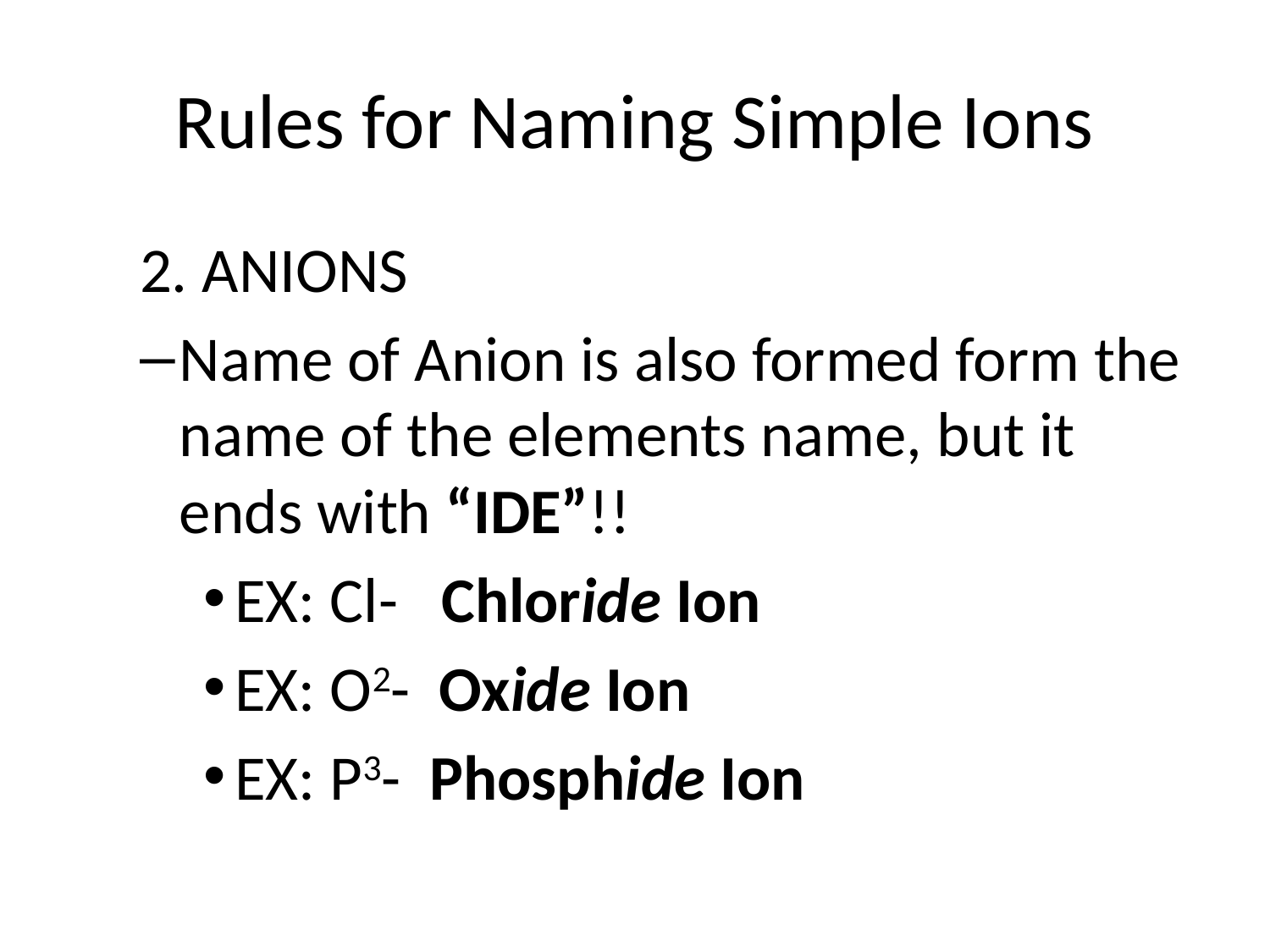

# Rules for Naming Simple Ions
2. ANIONS
Name of Anion is also formed form the name of the elements name, but it ends with “IDE”!!
EX: Cl-   Chloride Ion
EX: O2-  Oxide Ion
EX: P3-  Phosphide Ion